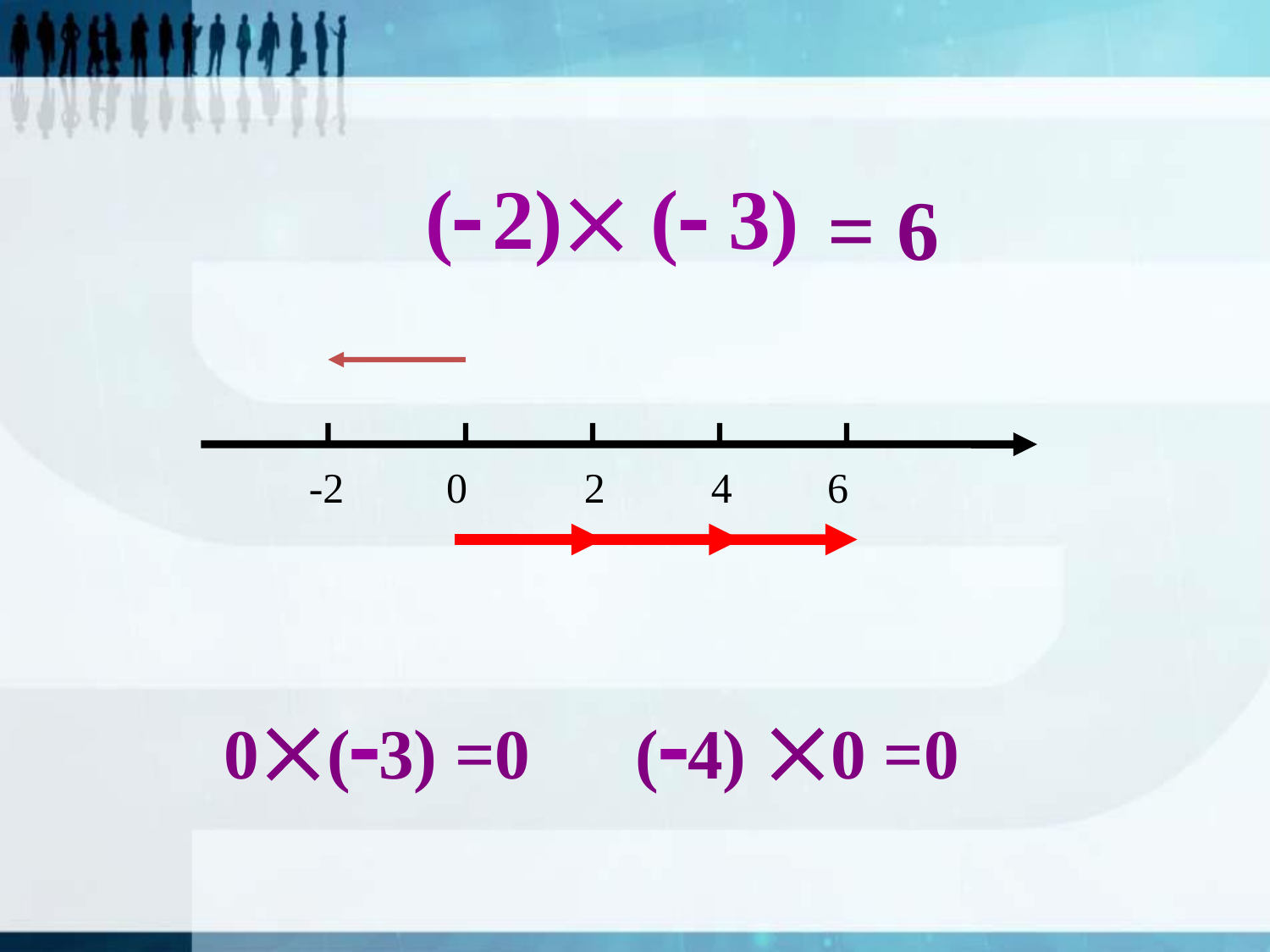

(− 2)× (− 3)
= 6

-2
0
2
4
6

0×(−3) =0      (−4) ×0 =0